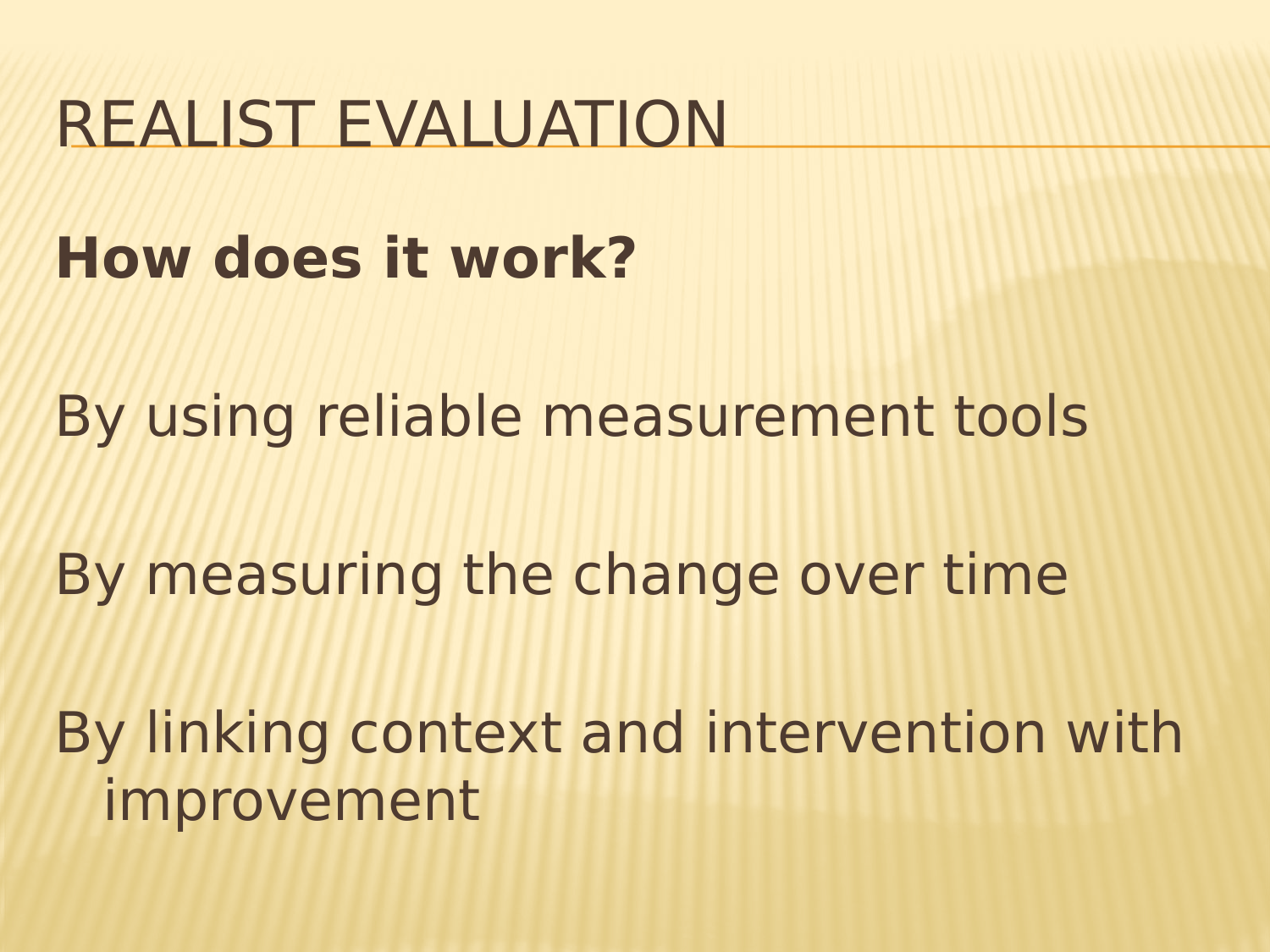

# REALIST EVALUATION
How does it work?

By using reliable measurement tools

By measuring the change over time

By linking context and intervention with improvement